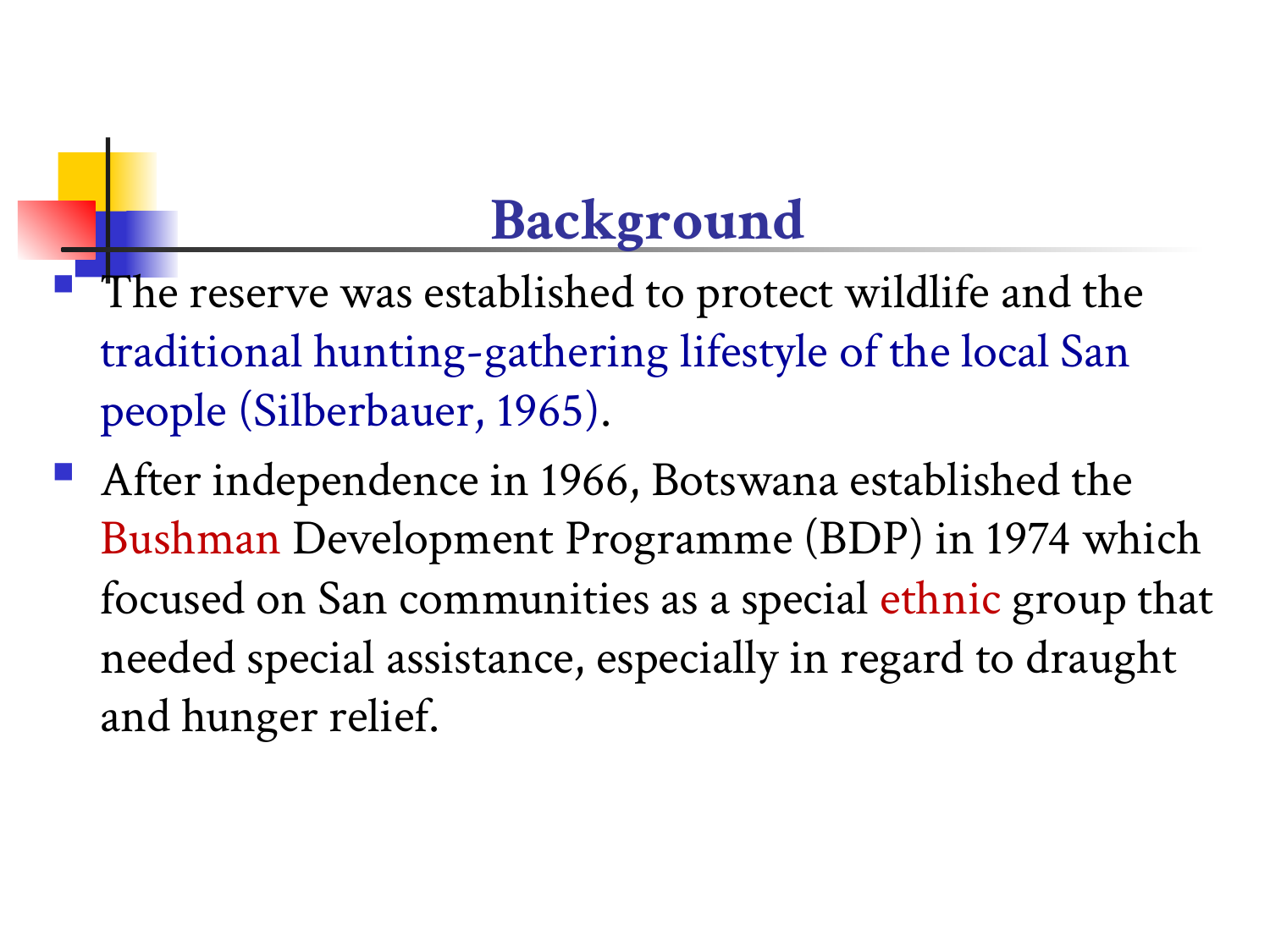

# Background
The reserve was established to protect wildlife and the traditional hunting-gathering lifestyle of the local San people (Silberbauer, 1965).
After independence in 1966, Botswana established the Bushman Development Programme (BDP) in 1974 which focused on San communities as a special ethnic group that needed special assistance, especially in regard to draught and hunger relief.